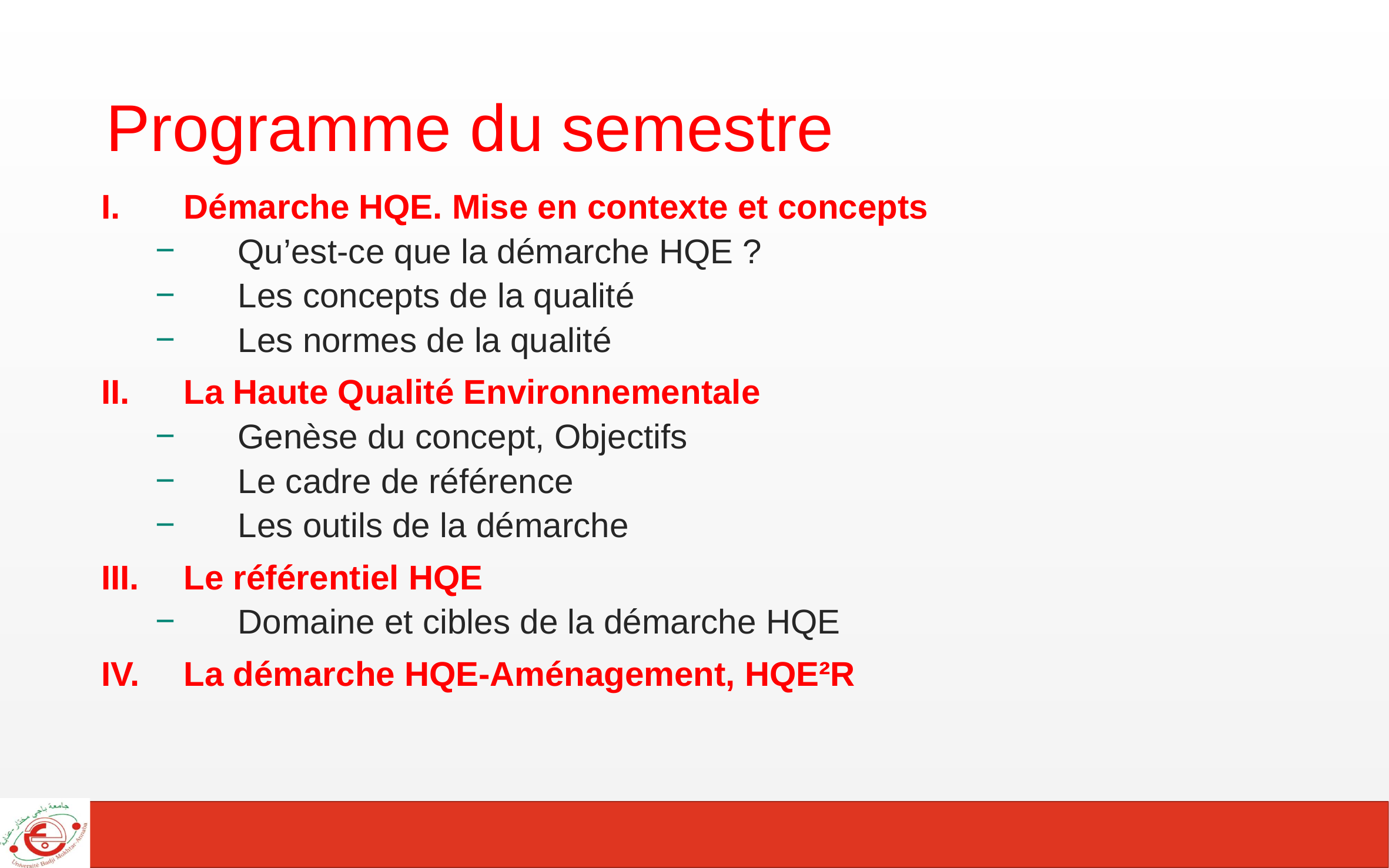

# Programme du semestre
Démarche HQE. Mise en contexte et concepts
Qu’est-ce que la démarche HQE ?
Les concepts de la qualité
Les normes de la qualité
La Haute Qualité Environnementale
Genèse du concept, Objectifs
Le cadre de référence
Les outils de la démarche
Le référentiel HQE
Domaine et cibles de la démarche HQE
La démarche HQE-Aménagement, HQE²R

2